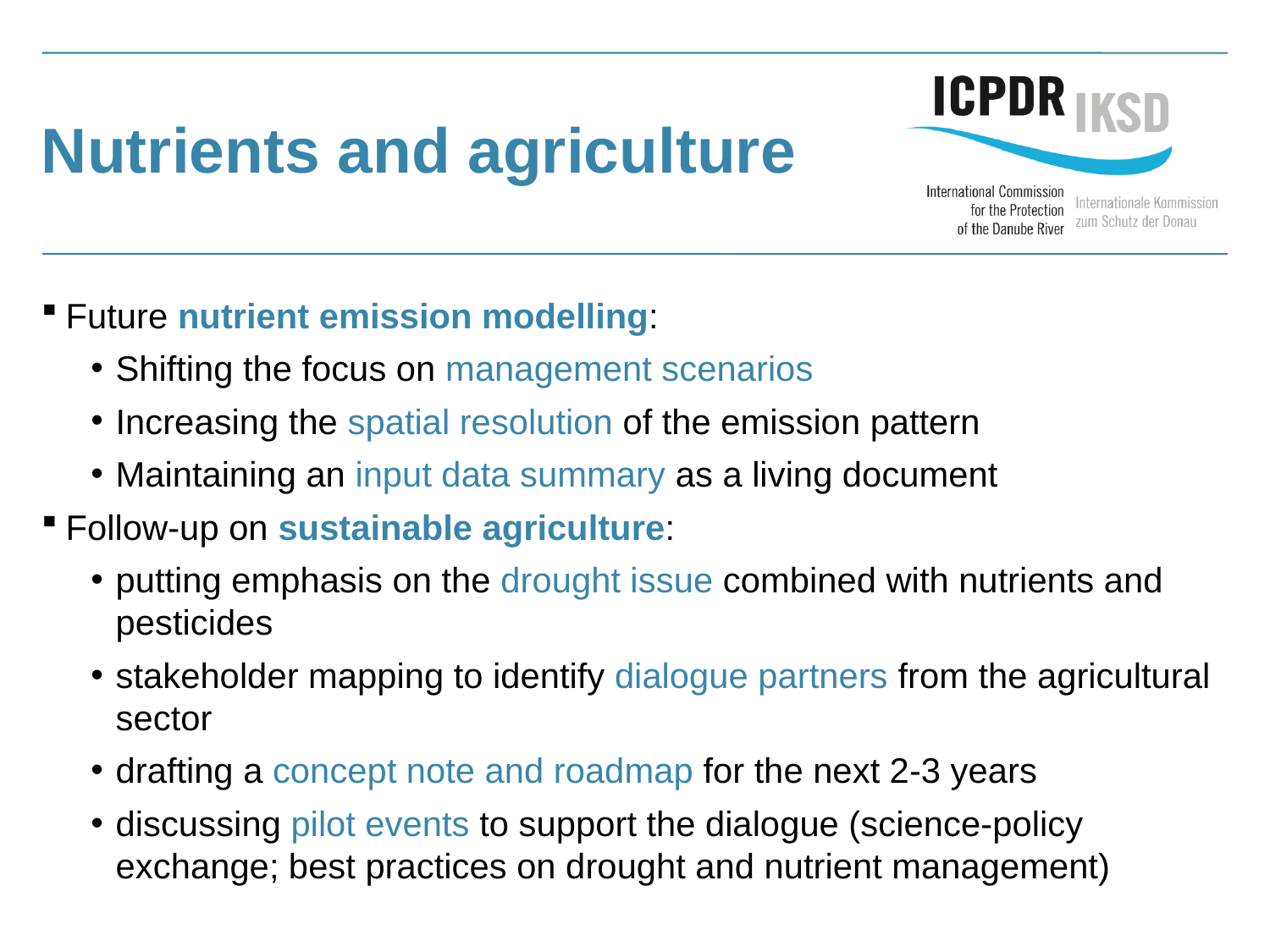

# Nutrients and agriculture
Future nutrient emission modelling:
Shifting the focus on management scenarios
Increasing the spatial resolution of the emission pattern
Maintaining an input data summary as a living document
Follow-up on sustainable agriculture:
putting emphasis on the drought issue combined with nutrients and pesticides
stakeholder mapping to identify dialogue partners from the agricultural sector
drafting a concept note and roadmap for the next 2-3 years
discussing pilot events to support the dialogue (science-policy exchange; best practices on drought and nutrient management)